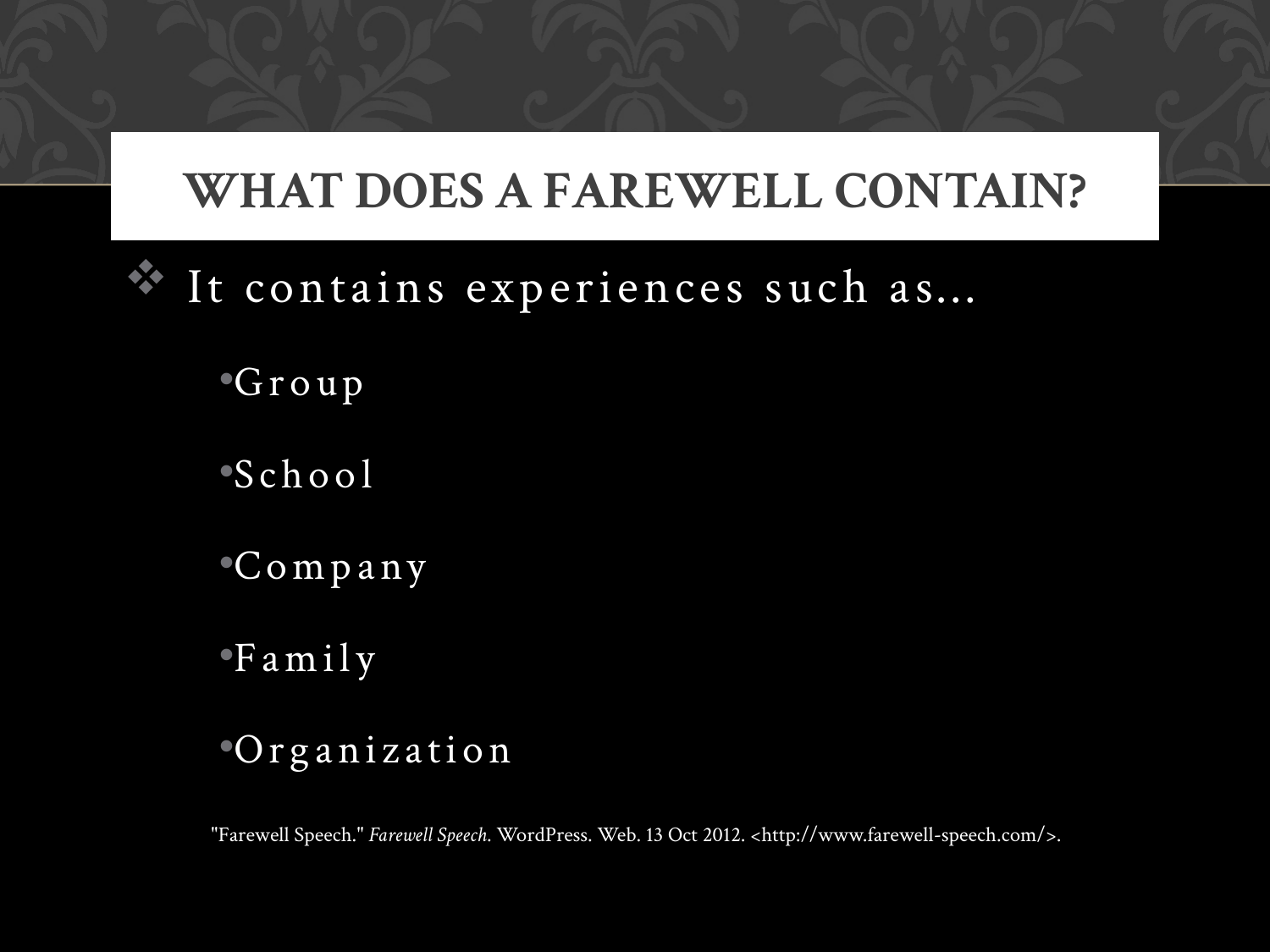

# What Does a Farewell Contain?
 It contains experiences such as…
Group
School
Company
Family
Organization

"Farewell Speech." Farewell Speech. WordPress. Web. 13 Oct 2012. <http://www.farewell-speech.com/>.